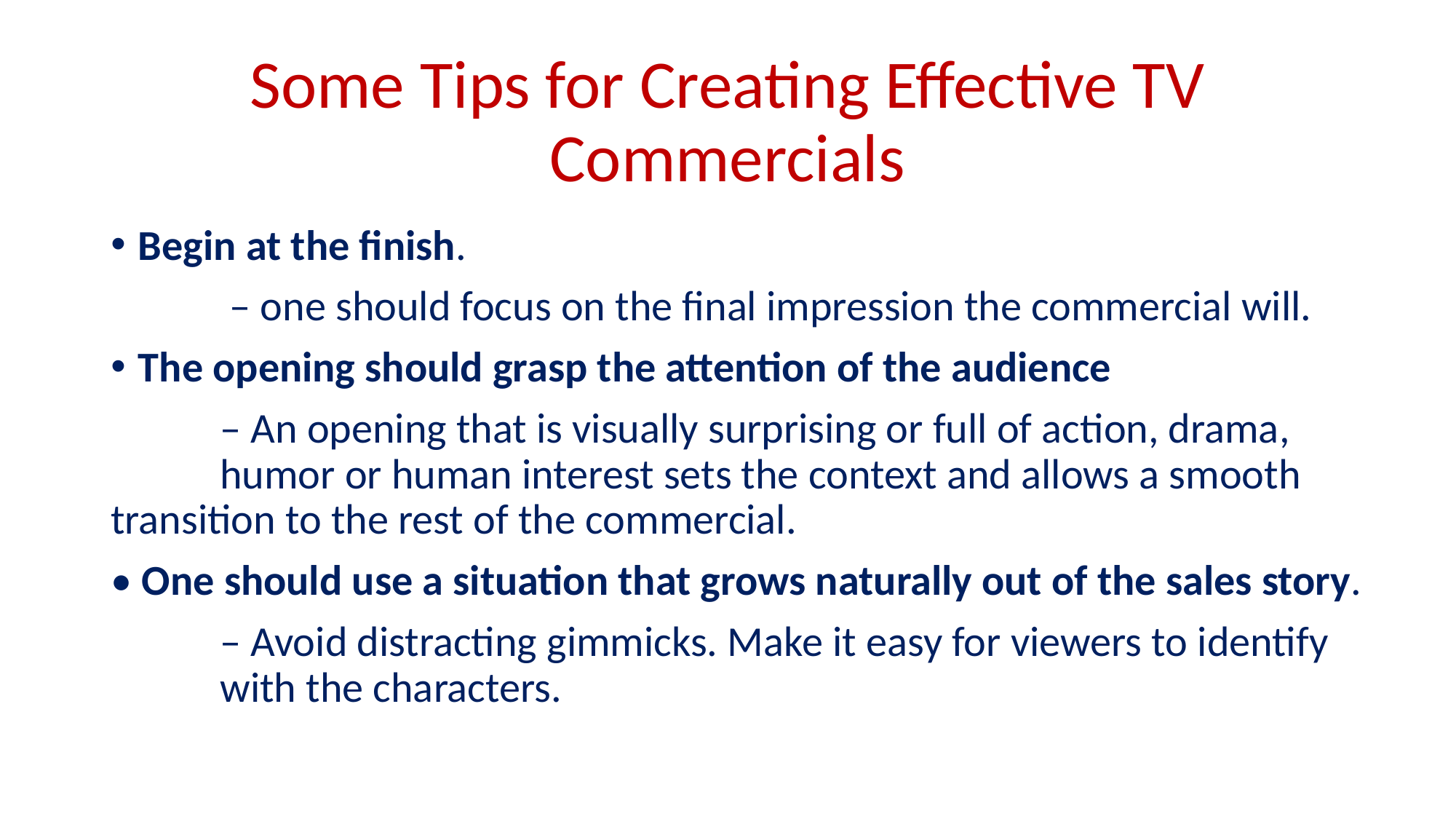

# Some Tips for Creating Effective TV Commercials
Begin at the finish.
	 – one should focus on the final impression the commercial will.
The opening should grasp the attention of the audience
	– An opening that is visually surprising or full of action, drama, 	   	humor or human interest sets the context and allows a smooth 	transition to the rest of the commercial.
• One should use a situation that grows naturally out of the sales story.
	– Avoid distracting gimmicks. Make it easy for viewers to identify 	with the characters.